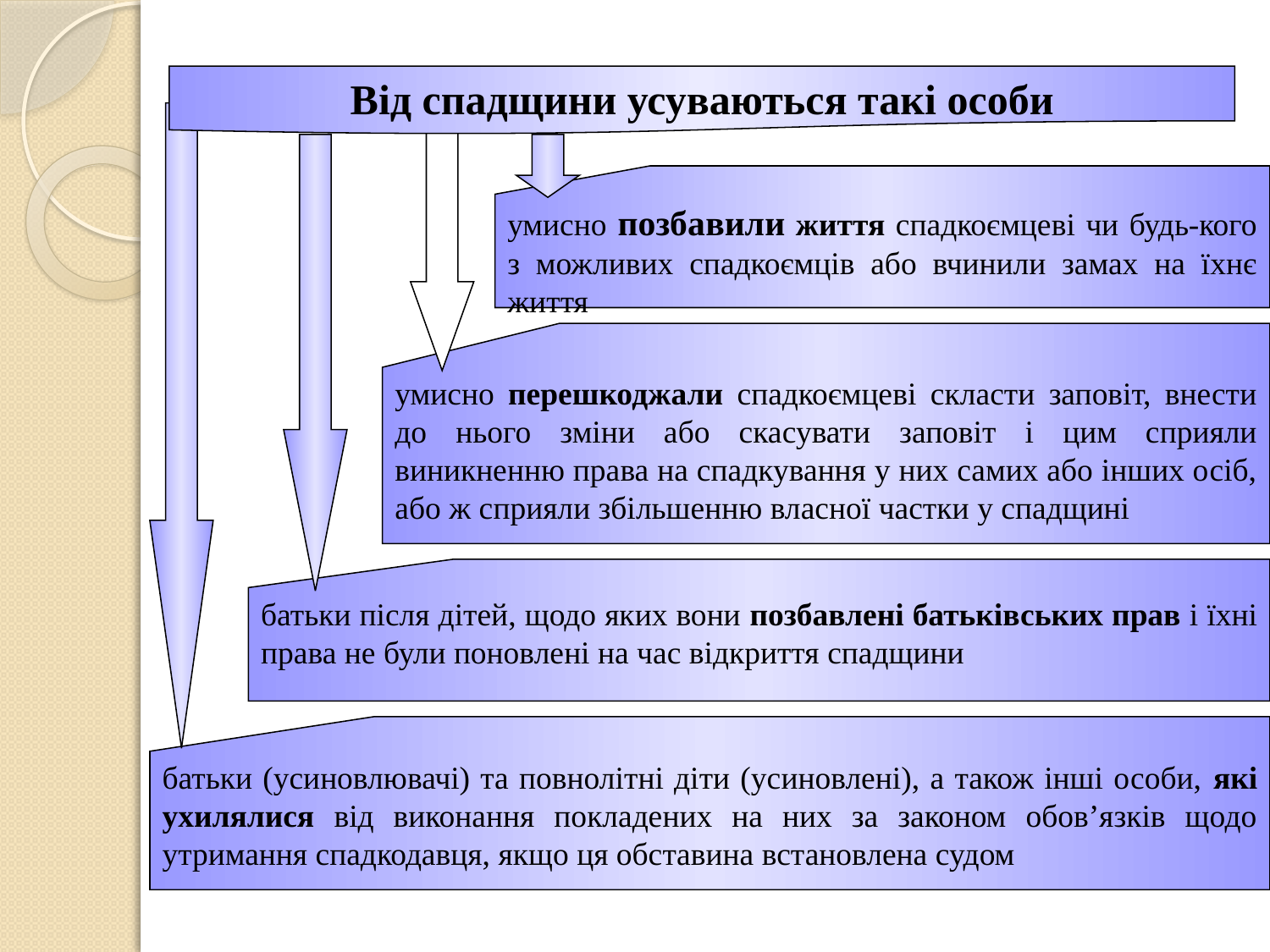

Від спадщини усуваються такі особи

умисно позбавили життя спадкоємцеві чи будь-кого з можливих спадкоємців або вчинили замах на їхнє життя
умисно перешкоджали спадкоємцеві скласти заповіт, внести до нього зміни або скасувати заповіт і цим сприяли виникненню права на спадкування у них самих або інших осіб, або ж сприяли збільшенню власної частки у спадщині
батьки після дітей, щодо яких вони позбавлені батьківських прав і їхні права не були поновлені на час відкриття спадщини
батьки (усиновлювачі) та повнолітні діти (усиновлені), а також інші особи, які ухилялися від виконання покладених на них за законом обов’язків щодо утримання спадкодавця, якщо ця обставина встановлена судом